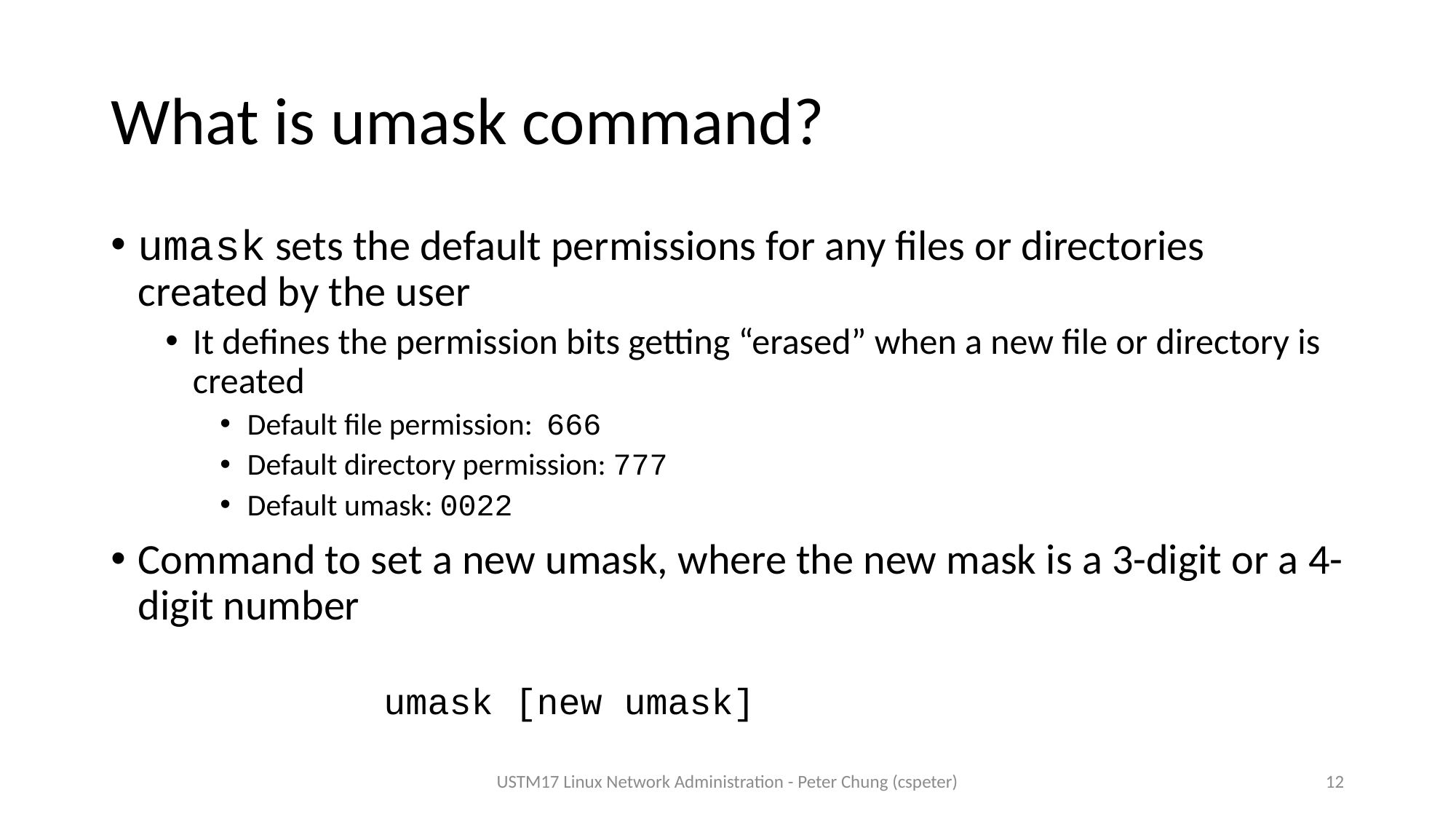

# What is umask command?
umask sets the default permissions for any files or directories created by the user
It defines the permission bits getting “erased” when a new file or directory is created
Default file permission:  666
Default directory permission: 777
Default umask: 0022
Command to set a new umask, where the new mask is a 3-digit or a 4-digit number

          umask [new umask]
USTM17 Linux Network Administration - Peter Chung (cspeter)
12